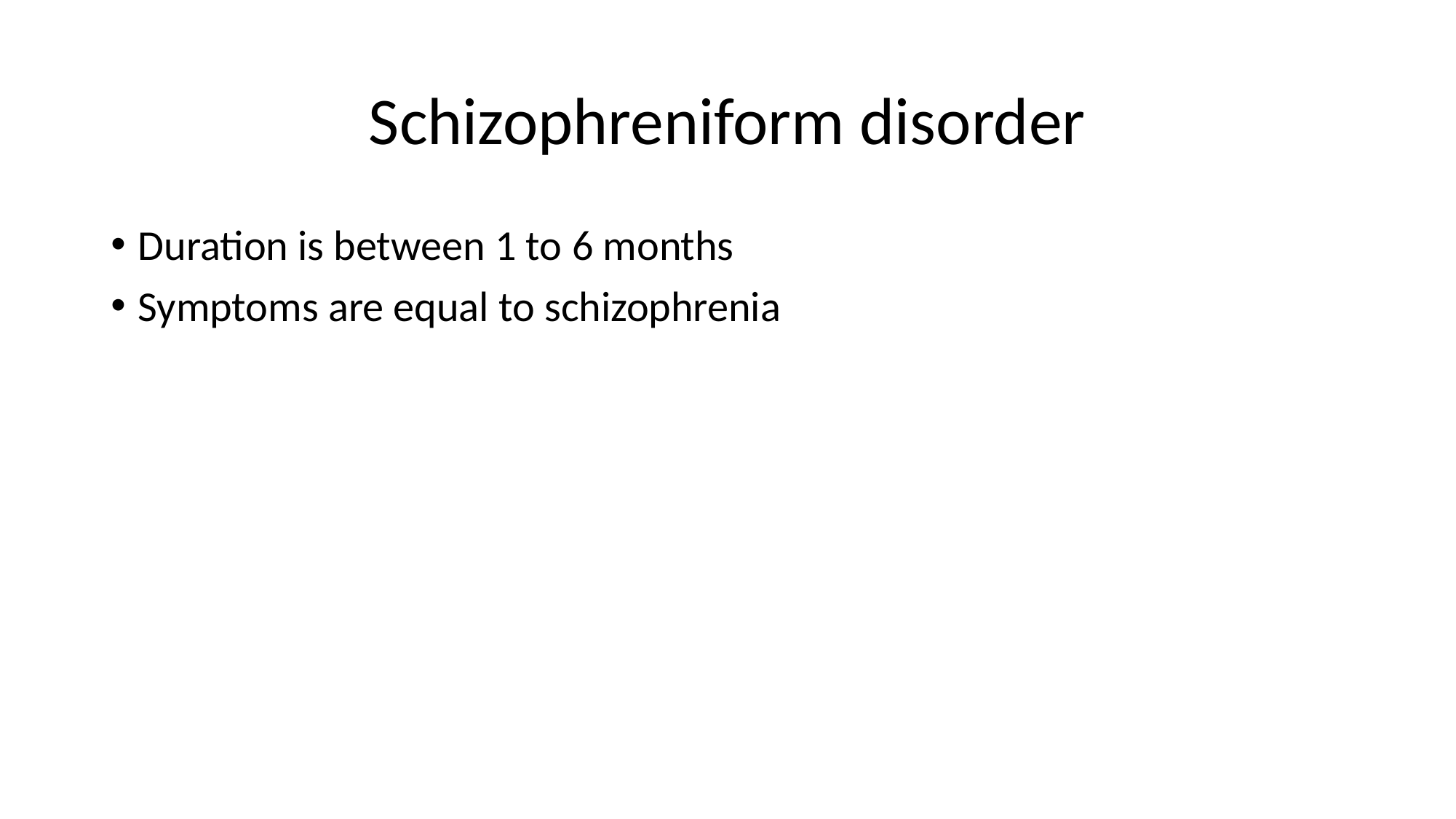

# Schizophreniform disorder
Duration is between 1 to 6 months
Symptoms are equal to schizophrenia